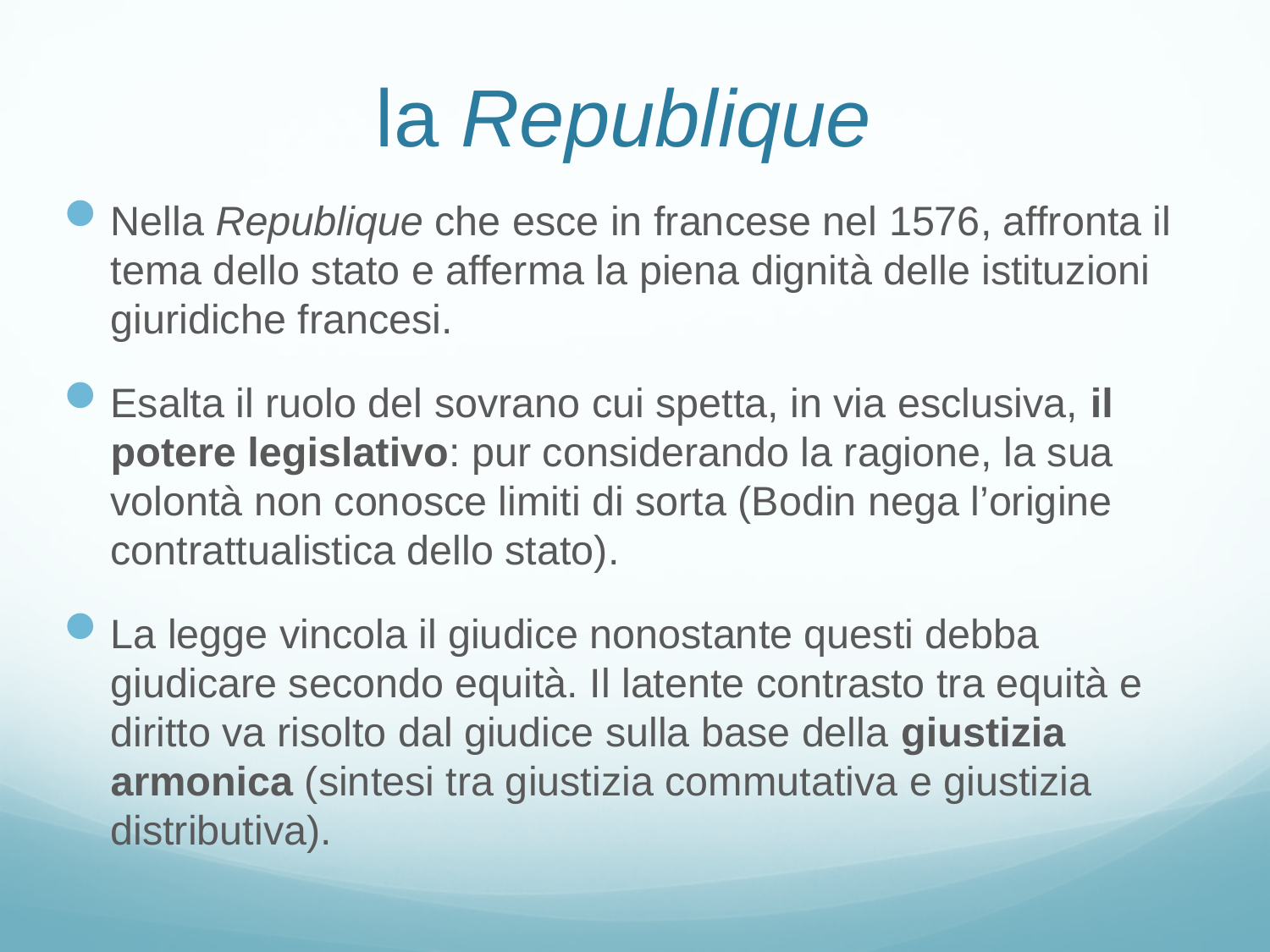

# la Republique
Nella Republique che esce in francese nel 1576, affronta il tema dello stato e afferma la piena dignità delle istituzioni giuridiche francesi.
Esalta il ruolo del sovrano cui spetta, in via esclusiva, il potere legislativo: pur considerando la ragione, la sua volontà non conosce limiti di sorta (Bodin nega l’origine contrattualistica dello stato).
La legge vincola il giudice nonostante questi debba giudicare secondo equità. Il latente contrasto tra equità e diritto va risolto dal giudice sulla base della giustizia armonica (sintesi tra giustizia commutativa e giustizia distributiva).